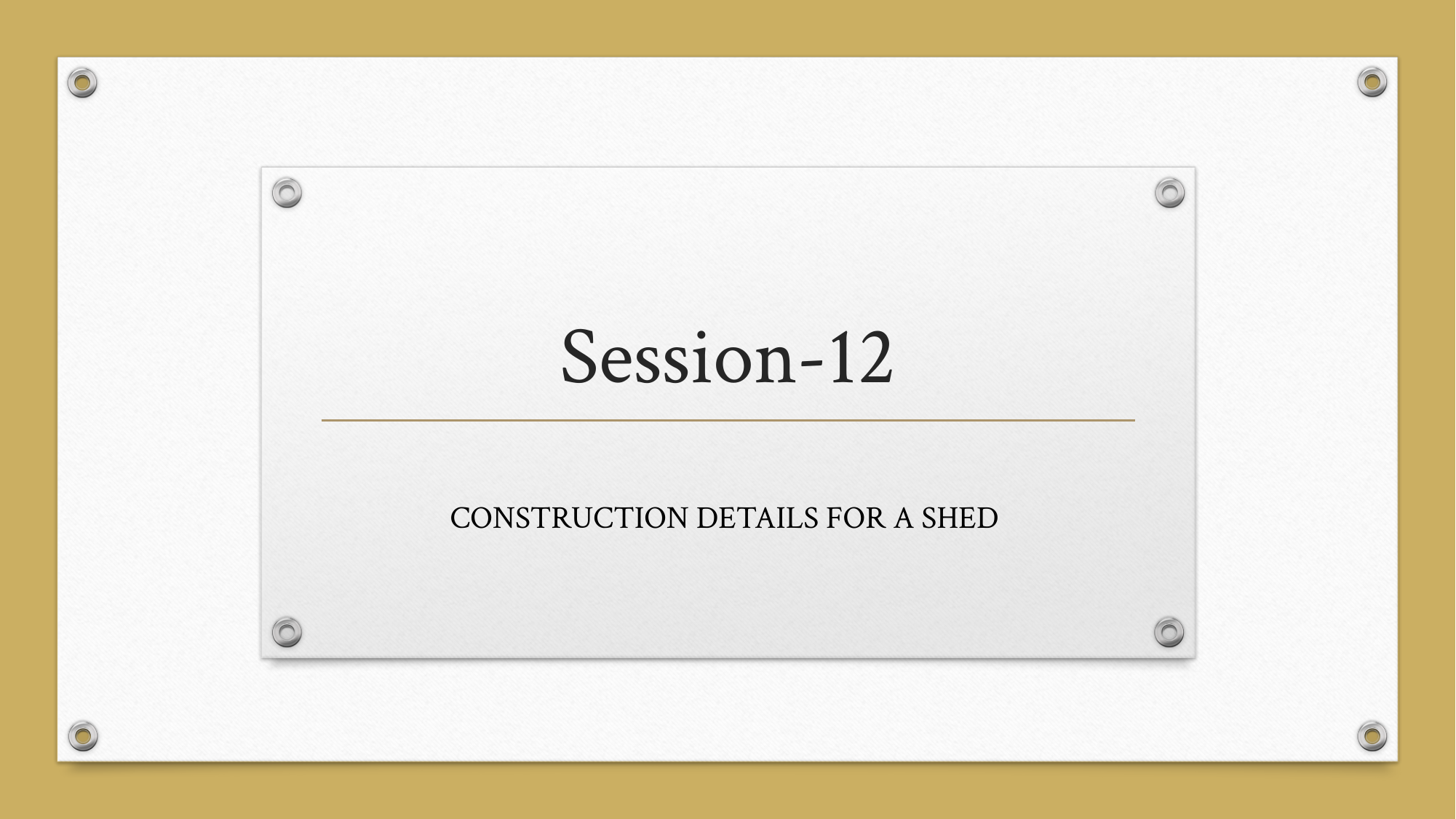

# Session-12

CONSTRUCTION DETAILS FOR A SHED